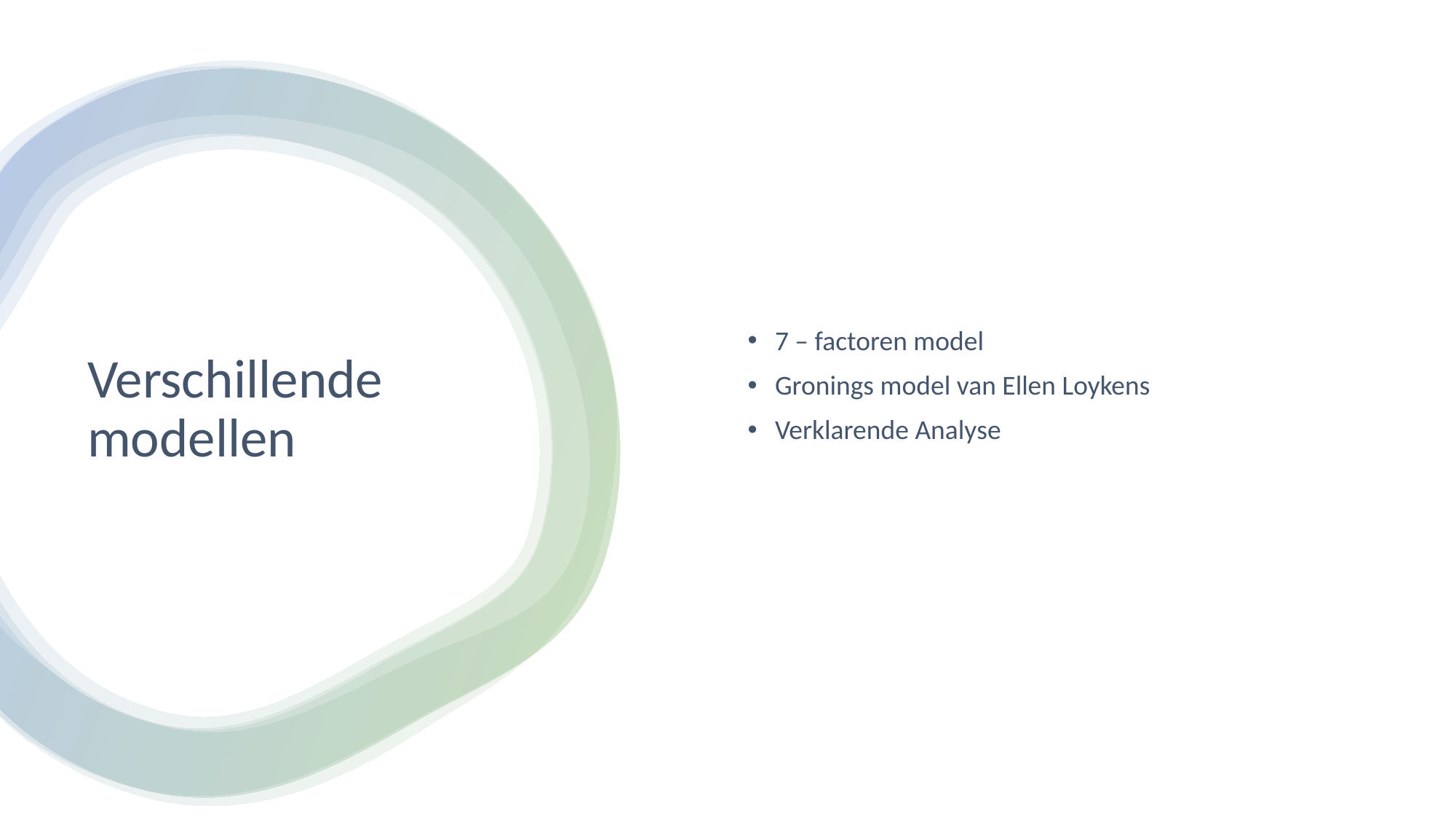

7 – factoren model
Gronings model van Ellen Loykens
Verklarende Analyse

# Verschillende modellen